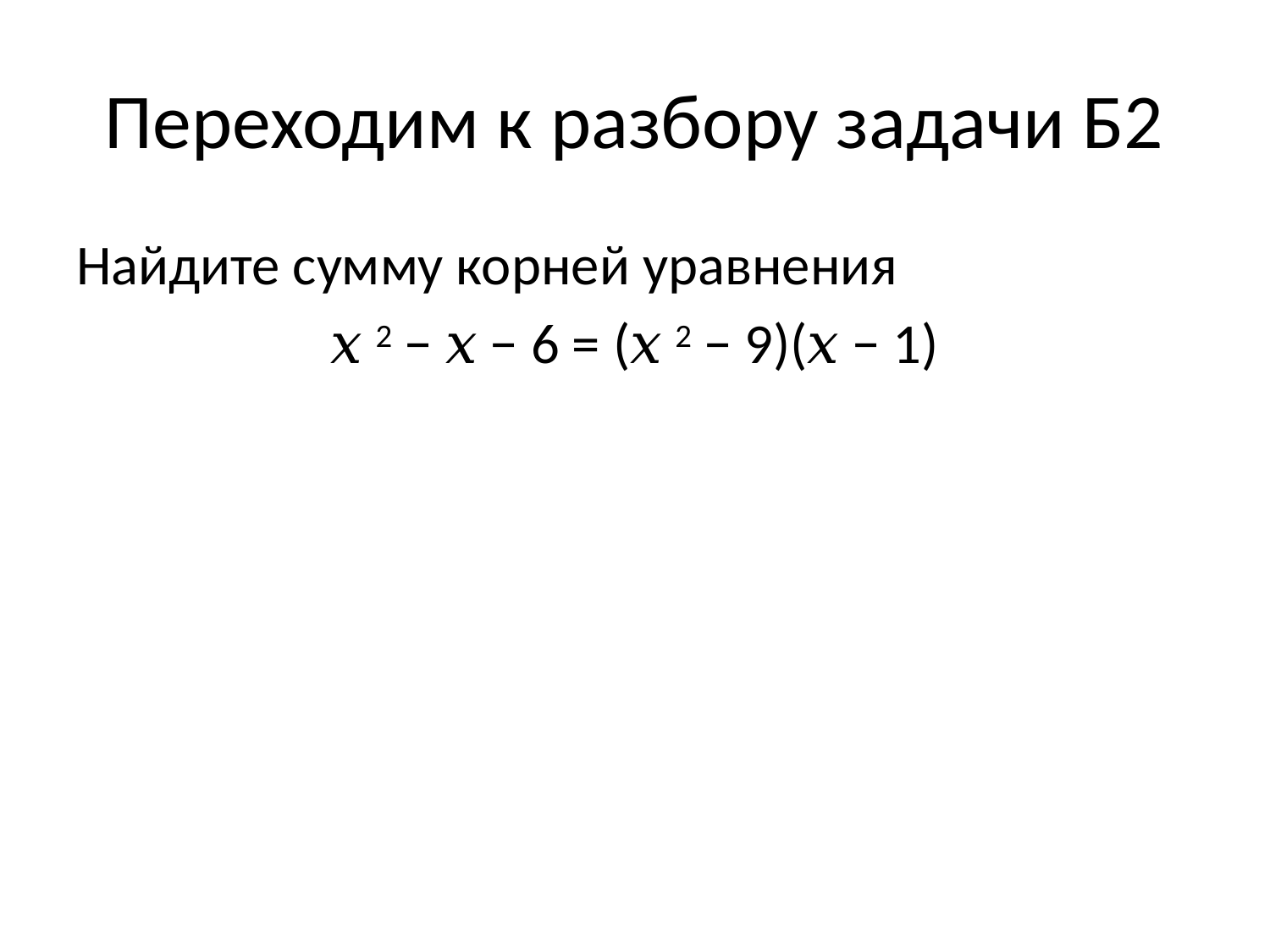

# Переходим к разбору задачи Б2
Найдите сумму корней уравнения
𝑥 2 − 𝑥 − 6 = (𝑥 2 − 9)(𝑥 − 1)